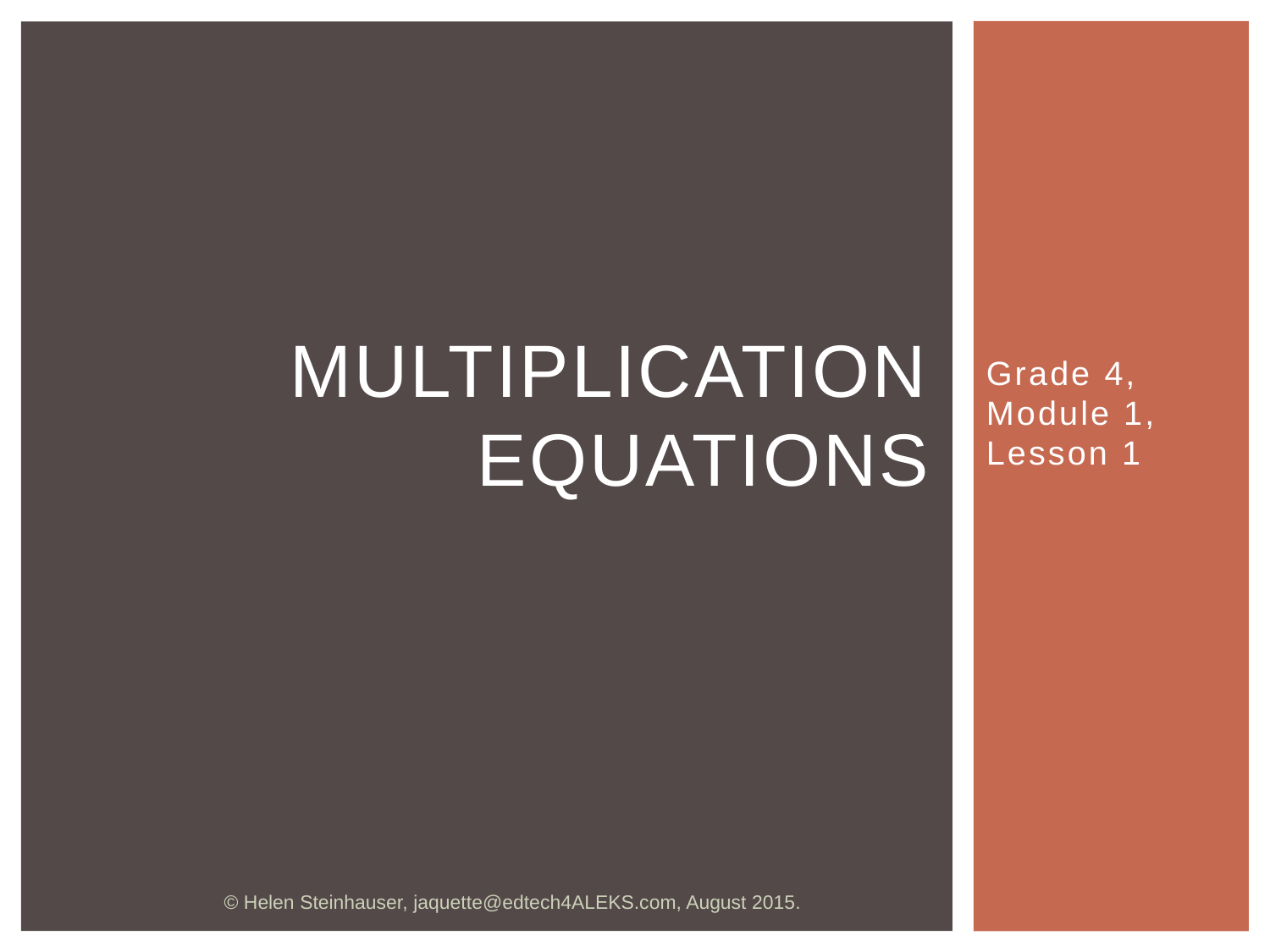

# Multiplication EQuations
Grade 4, Module 1, Lesson 1
© Helen Steinhauser, jaquette@edtech4ALEKS.com, August 2015.